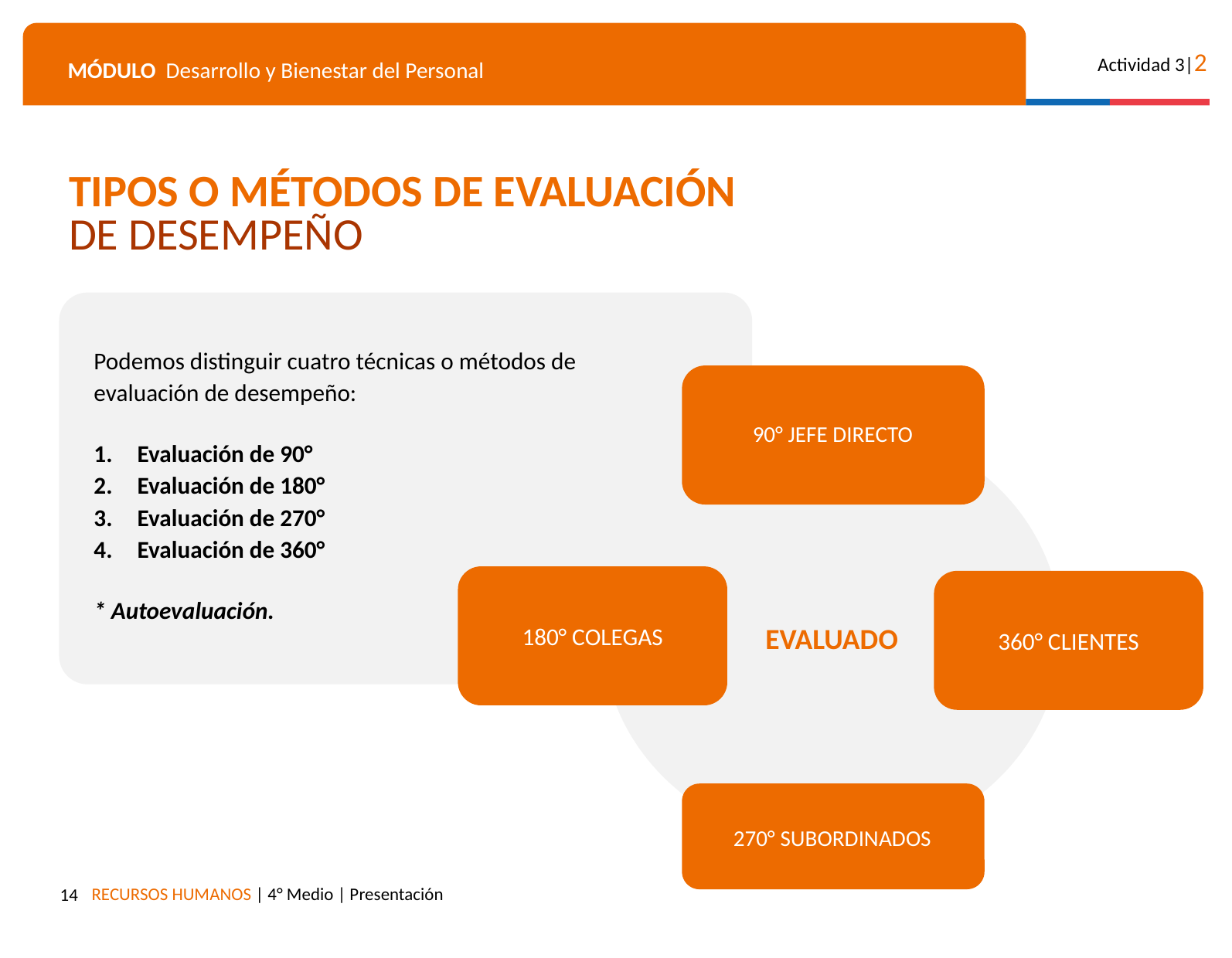

TIPOS O MÉTODOS DE EVALUACIÓN
DE DESEMPEÑO

Podemos distinguir cuatro técnicas o métodos de evaluación de desempeño:

Evaluación de 90°
Evaluación de 180°
Evaluación de 270°
Evaluación de 360°

* Autoevaluación.

90° JEFE DIRECTO

180° COLEGAS

360° CLIENTES
EVALUADO

270° SUBORDINADOS
14